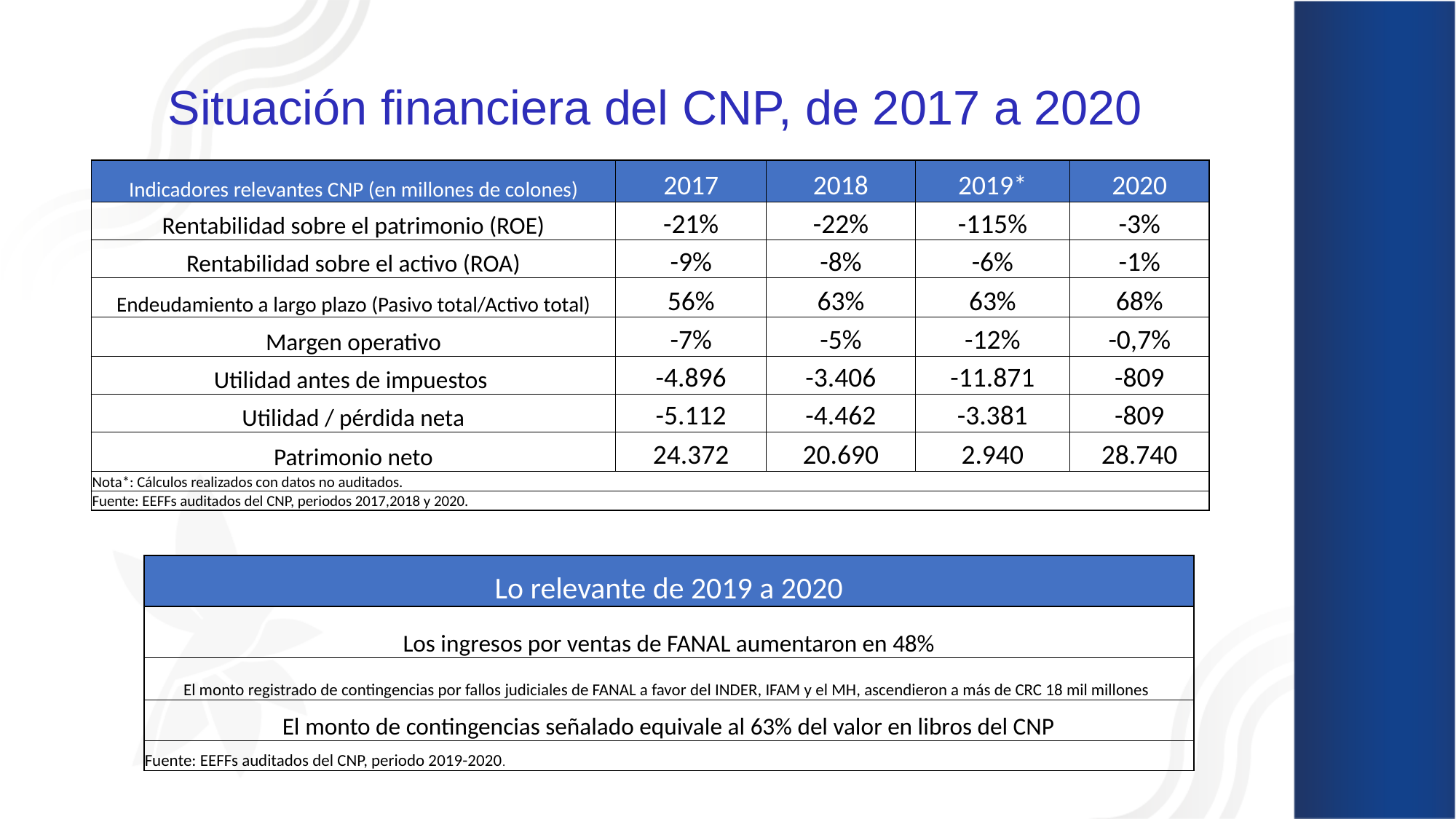

# Situación financiera del CNP, de 2017 a 2020
| Indicadores relevantes CNP (en millones de colones) | 2017 | 2018 | 2019\* | 2020 |
| --- | --- | --- | --- | --- |
| Rentabilidad sobre el patrimonio (ROE) | -21% | -22% | -115% | -3% |
| Rentabilidad sobre el activo (ROA) | -9% | -8% | -6% | -1% |
| Endeudamiento a largo plazo (Pasivo total/Activo total) | 56% | 63% | 63% | 68% |
| Margen operativo | -7% | -5% | -12% | -0,7% |
| Utilidad antes de impuestos | -4.896 | -3.406 | -11.871 | -809 |
| Utilidad / pérdida neta | -5.112 | -4.462 | -3.381 | -809 |
| Patrimonio neto | 24.372 | 20.690 | 2.940 | 28.740 |
| Nota\*: Cálculos realizados con datos no auditados. |  |  |  |  |
| Fuente: EEFFs auditados del CNP, periodos 2017,2018 y 2020. |  |  |  |  |
| Lo relevante de 2019 a 2020 |
| --- |
| Los ingresos por ventas de FANAL aumentaron en 48% |
| El monto registrado de contingencias por fallos judiciales de FANAL a favor del INDER, IFAM y el MH, ascendieron a más de CRC 18 mil millones |
| El monto de contingencias señalado equivale al 63% del valor en libros del CNP |
| Fuente: EEFFs auditados del CNP, periodo 2019-2020. |